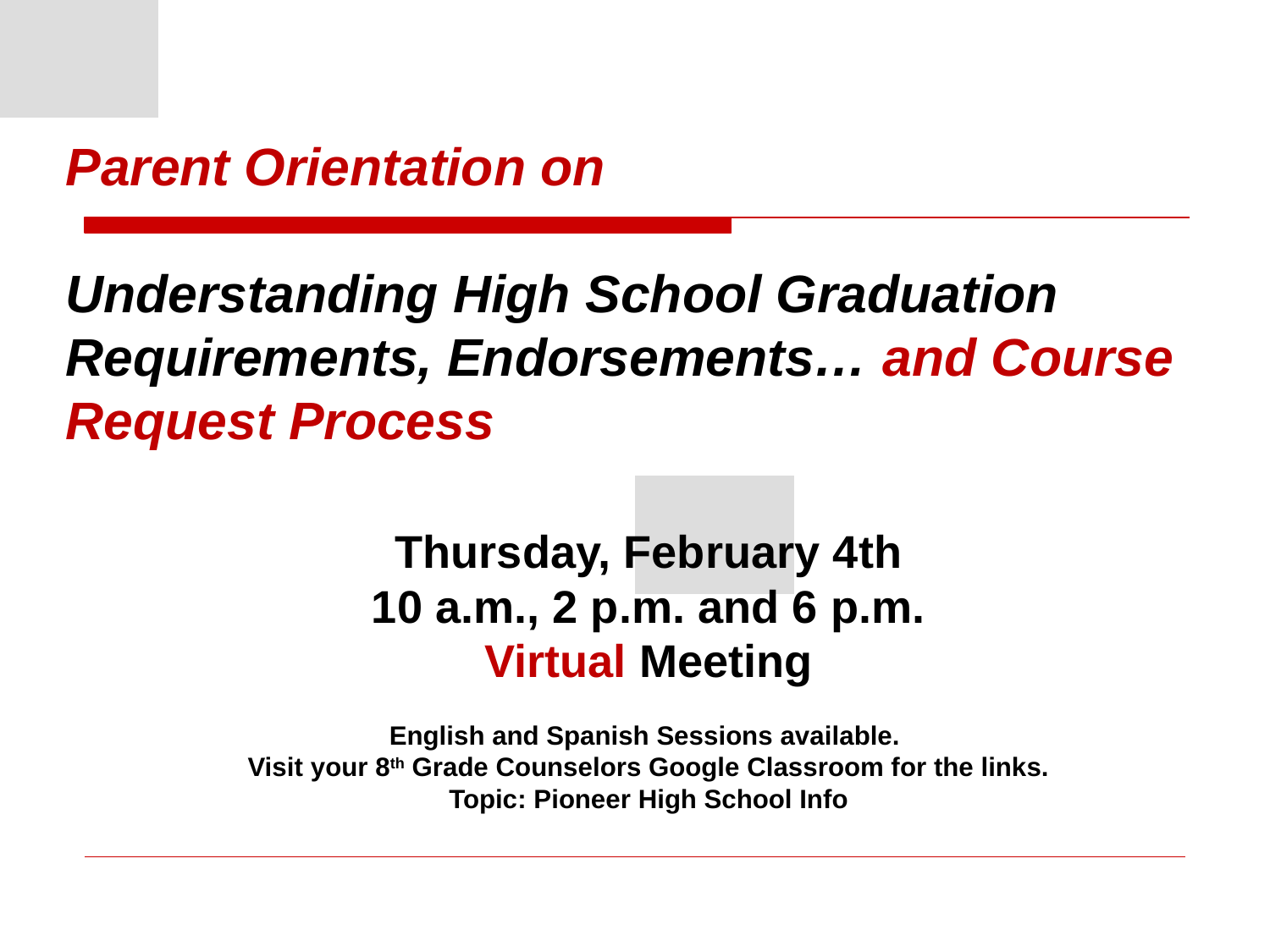

Parent Orientation on

Understanding High School Graduation Requirements, Endorsements… and Course Request Process
Thursday, February 4th
10 a.m., 2 p.m. and 6 p.m.
Virtual Meeting

English and Spanish Sessions available.
Visit your 8th Grade Counselors Google Classroom for the links.
Topic: Pioneer High School Info